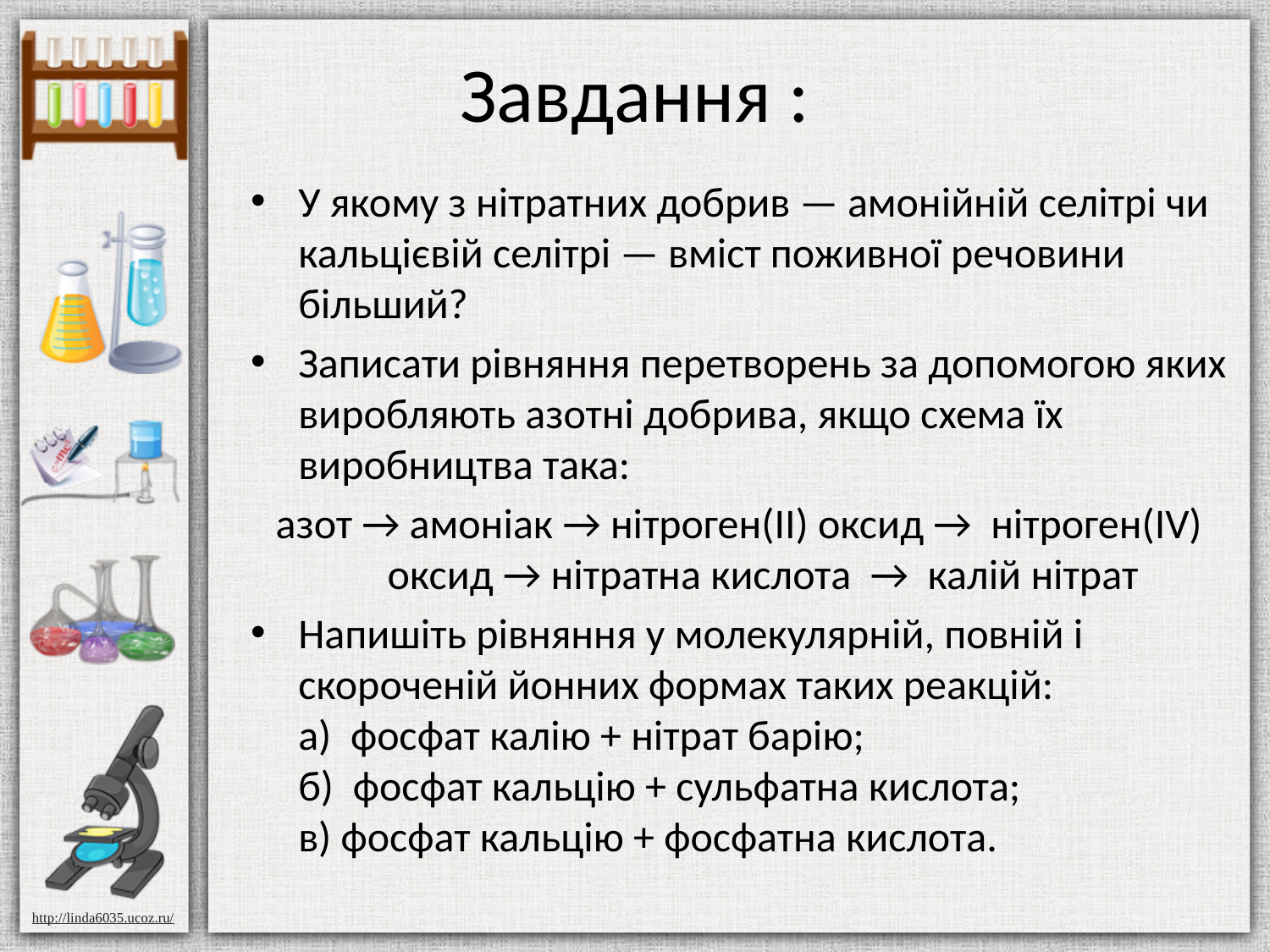

# Завдання :
У якому з нітратних добрив — амонійній селітрі чи кальцієвій селітрі — вміст поживної речовини більший?
Записати рівняння перетворень за допомогою яких виробляють азотні добрива, якщо схема їх виробництва така:
азот → амоніак → нітроген(ІІ) оксид →  нітроген(ІV) оксид → нітратна кислота  →  калій нітрат
Напишіть рівняння у молекулярній, повній і скороченій йонних формах таких реакцій:
а)  фосфат калію + нітрат барію;
б)  фосфат кальцію + сульфатна кислота;
в) фосфат кальцію + фосфатна кислота.